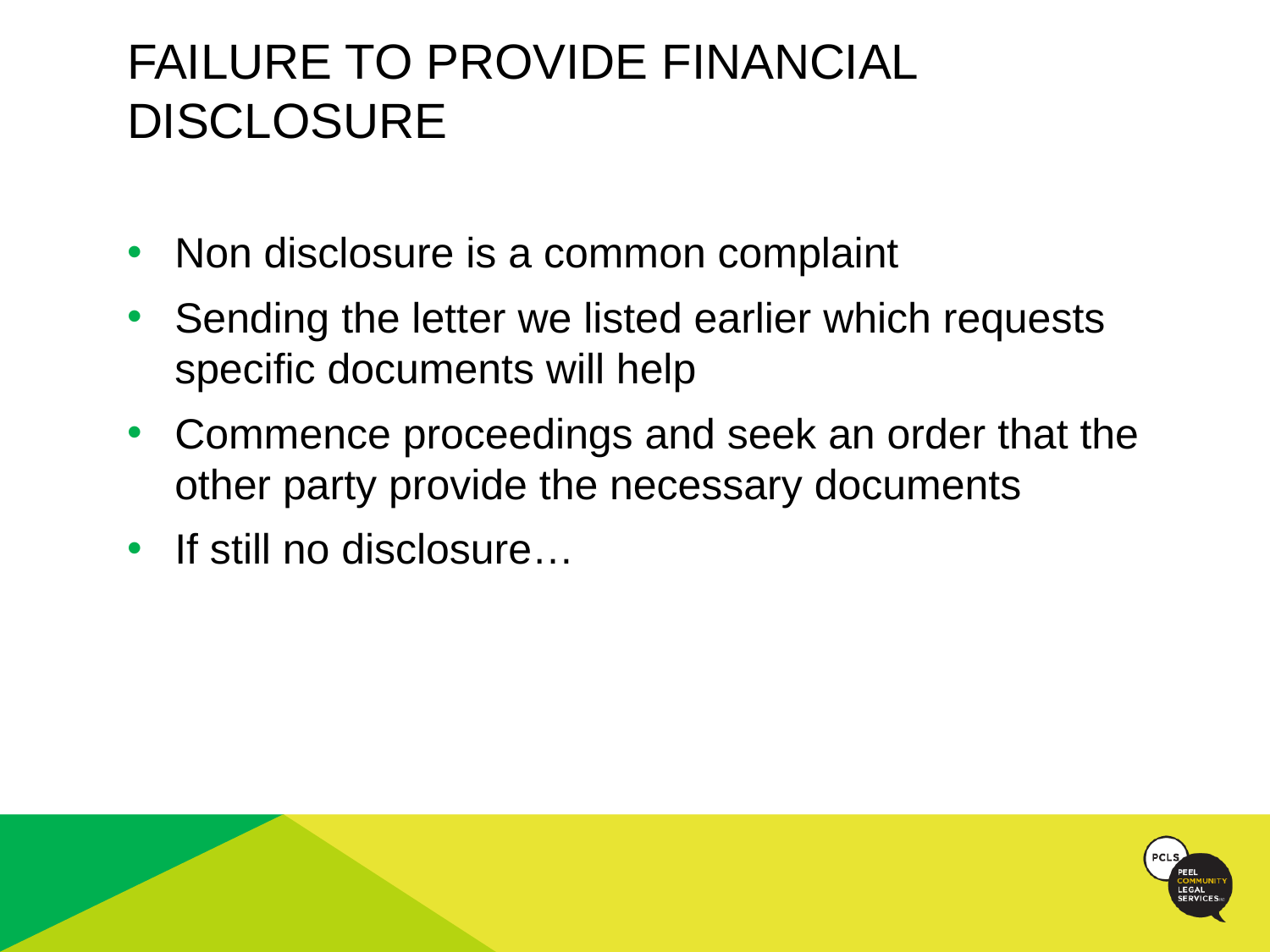

# failure to provide financial disclosure

Non disclosure is a common complaint
Sending the letter we listed earlier which requests specific documents will help
Commence proceedings and seek an order that the other party provide the necessary documents
If still no disclosure…